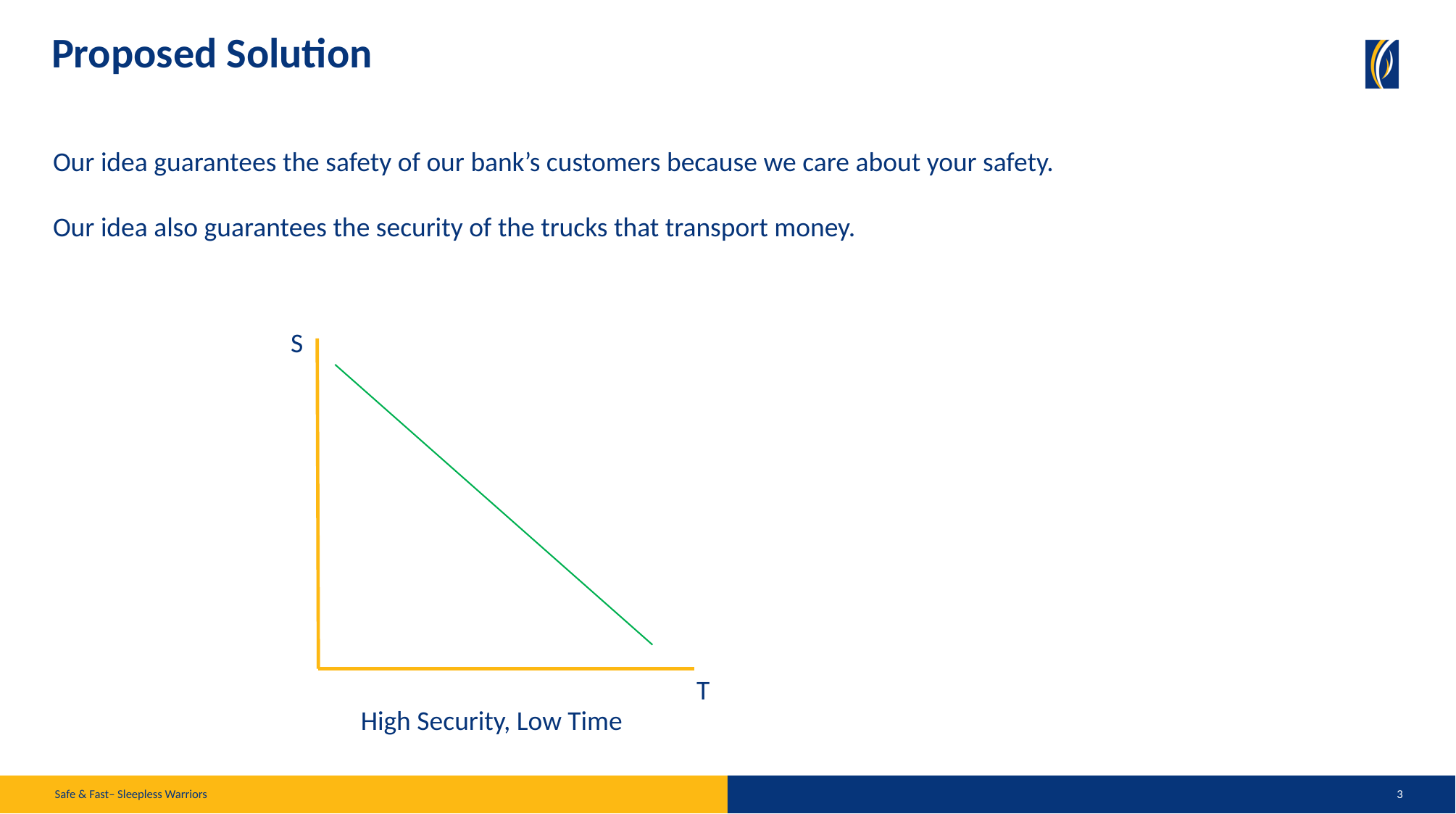

# Proposed Solution
Our idea guarantees the safety of our bank’s customers because we care about your safety.

Our idea also guarantees the security of the trucks that transport money.
S
T
High Security, Low Time
Safe & Fast– Sleepless Warriors